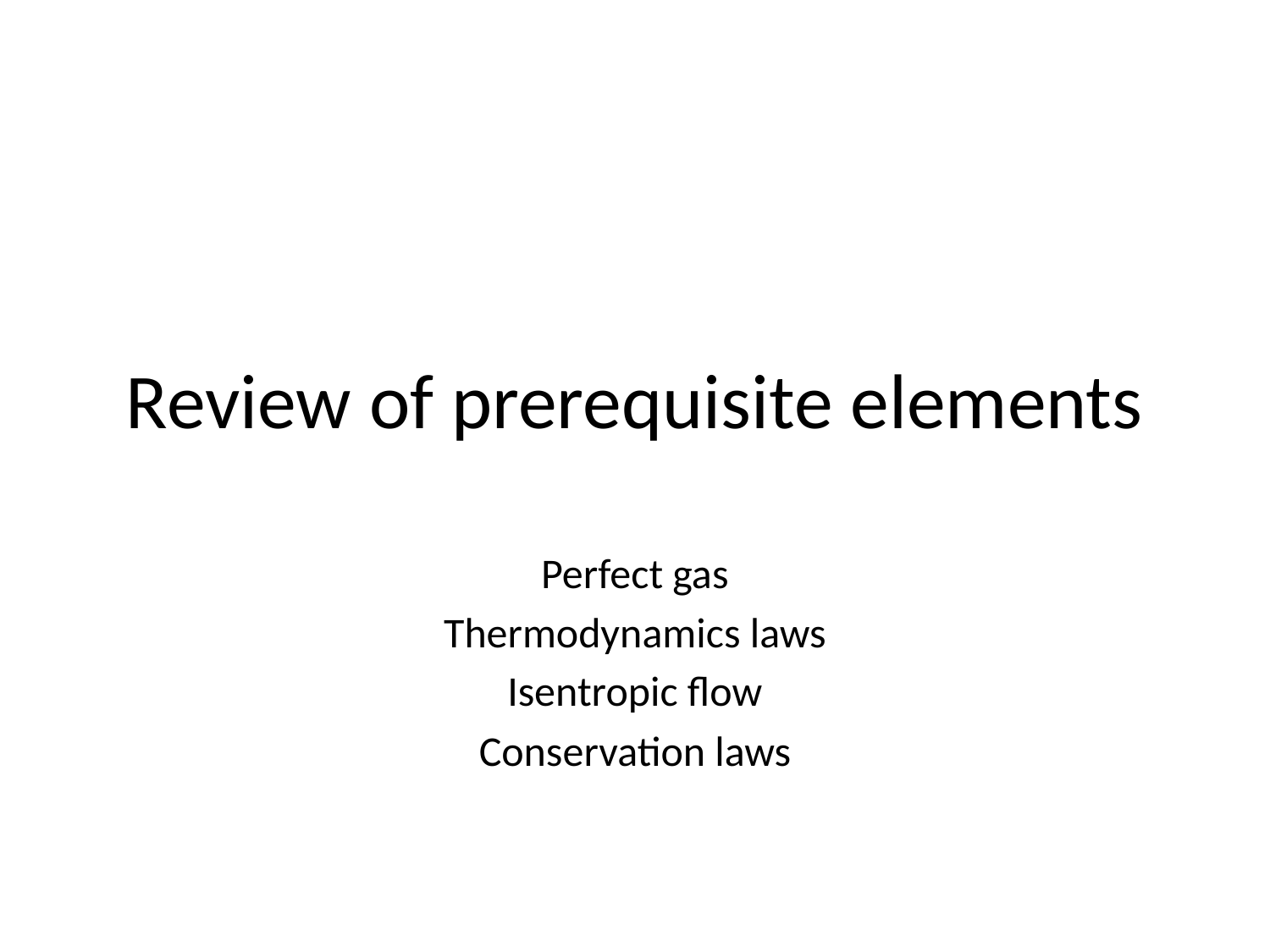

# Review of prerequisite elements
Perfect gas
Thermodynamics laws
Isentropic flow
Conservation laws